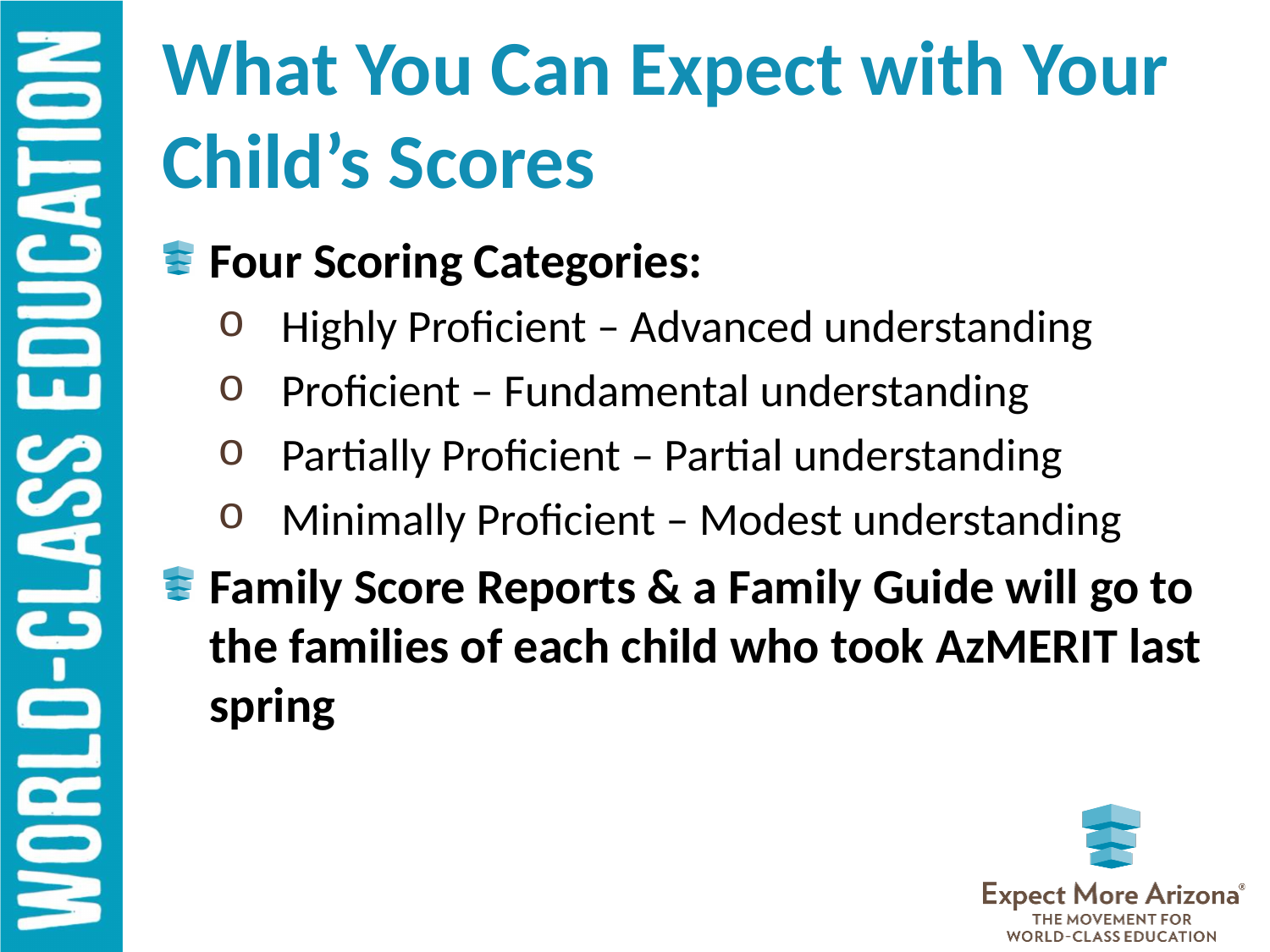

# What You Can Expect with Your Child’s Scores
Four Scoring Categories:
Highly Proficient – Advanced understanding
Proficient – Fundamental understanding
Partially Proficient – Partial understanding
Minimally Proficient – Modest understanding
Family Score Reports & a Family Guide will go to the families of each child who took AzMERIT last spring